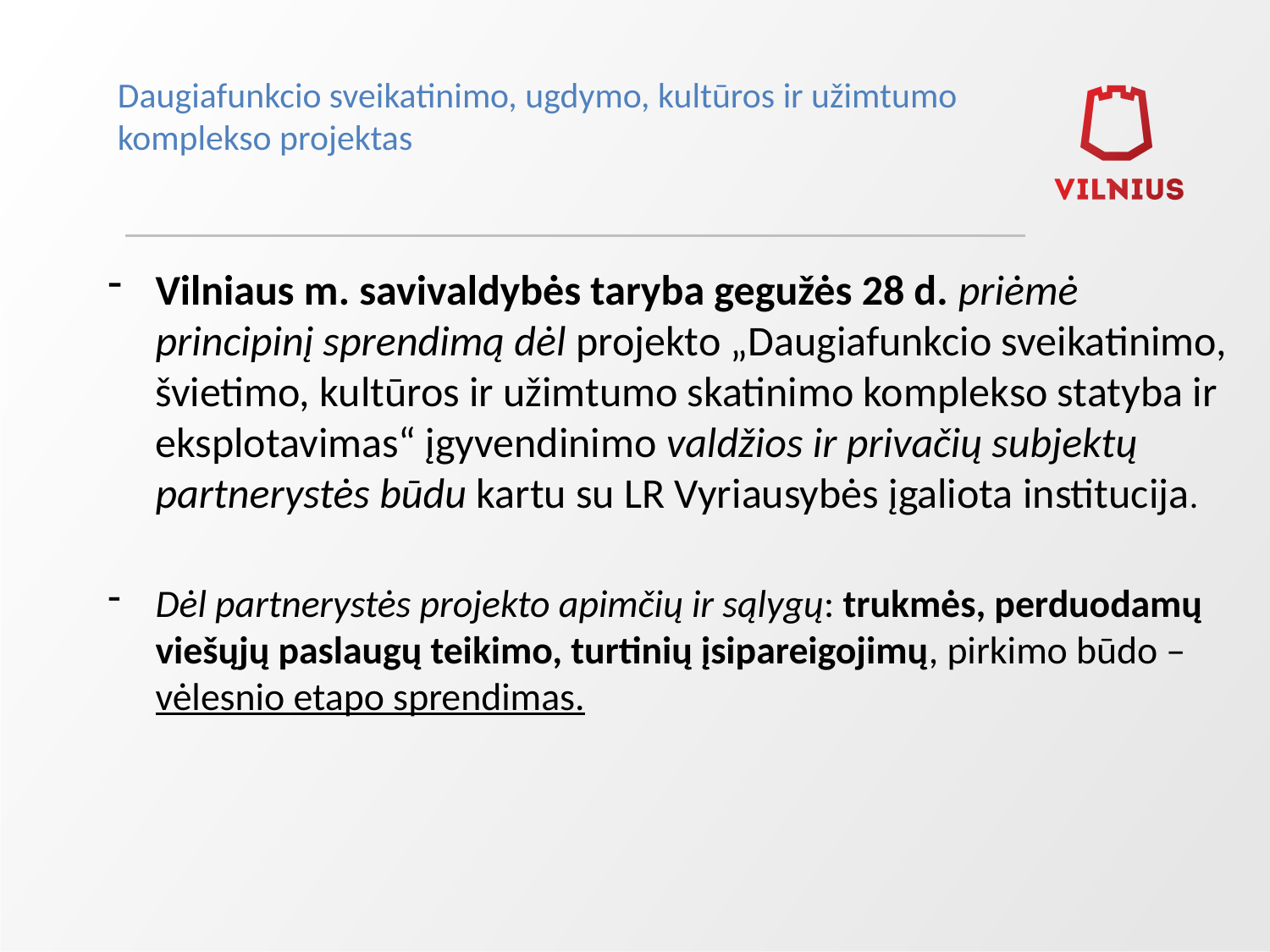

Daugiafunkcio sveikatinimo, ugdymo, kultūros ir užimtumo
komplekso projektas
Vilniaus m. savivaldybės taryba gegužės 28 d. priėmė principinį sprendimą dėl projekto „Daugiafunkcio sveikatinimo, švietimo, kultūros ir užimtumo skatinimo komplekso statyba ir eksplotavimas“ įgyvendinimo valdžios ir privačių subjektų partnerystės būdu kartu su LR Vyriausybės įgaliota institucija.

Dėl partnerystės projekto apimčių ir sąlygų: trukmės, perduodamų viešųjų paslaugų teikimo, turtinių įsipareigojimų, pirkimo būdo – vėlesnio etapo sprendimas.